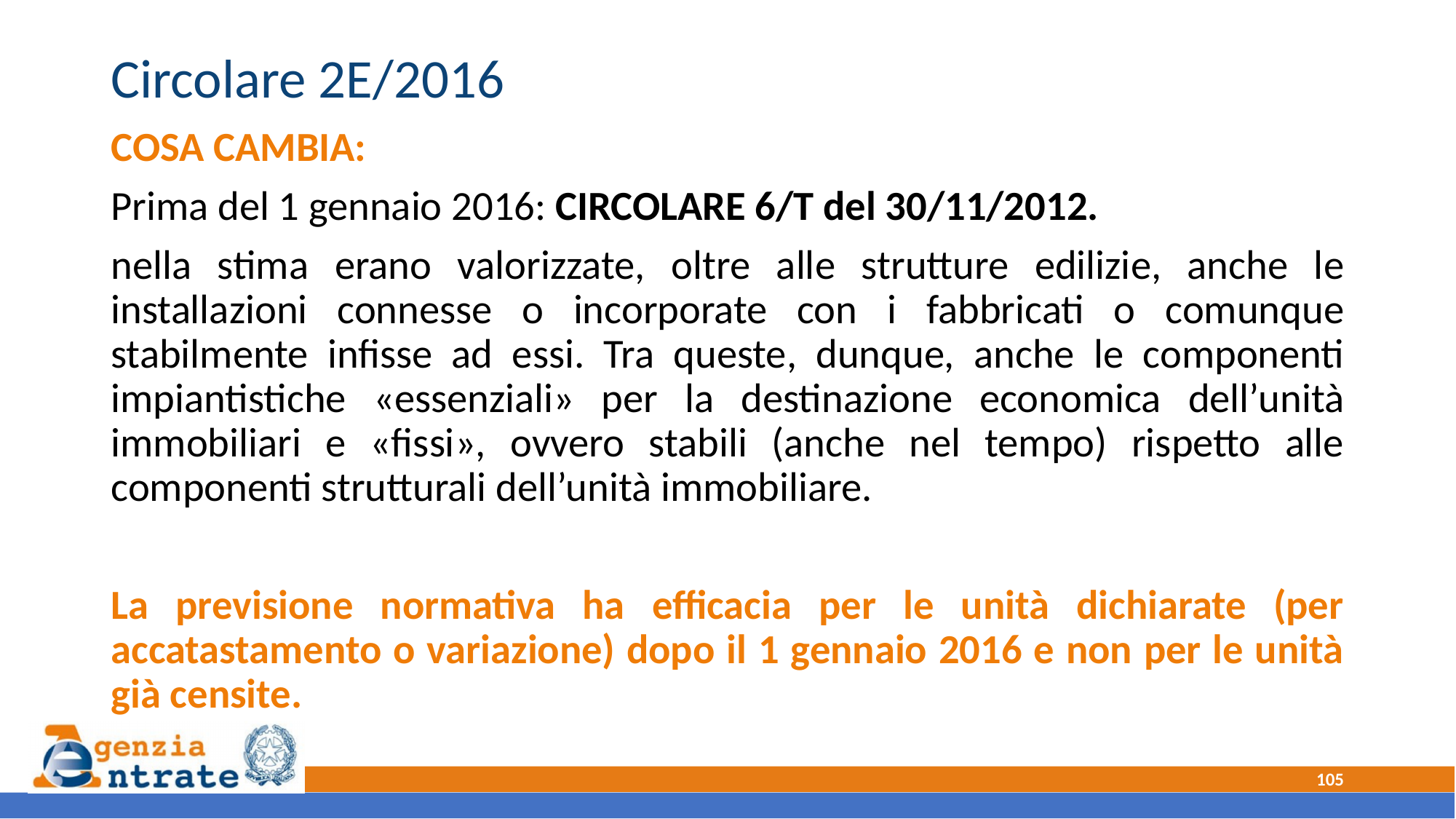

# Circolare 2E/2016
COSA CAMBIA:
Prima del 1 gennaio 2016: CIRCOLARE 6/T del 30/11/2012.
nella stima erano valorizzate, oltre alle strutture edilizie, anche le installazioni connesse o incorporate con i fabbricati o comunque stabilmente infisse ad essi. Tra queste, dunque, anche le componenti impiantistiche «essenziali» per la destinazione economica dell’unità immobiliari e «fissi», ovvero stabili (anche nel tempo) rispetto alle componenti strutturali dell’unità immobiliare.

La previsione normativa ha efficacia per le unità dichiarate (per accatastamento o variazione) dopo il 1 gennaio 2016 e non per le unità già censite.